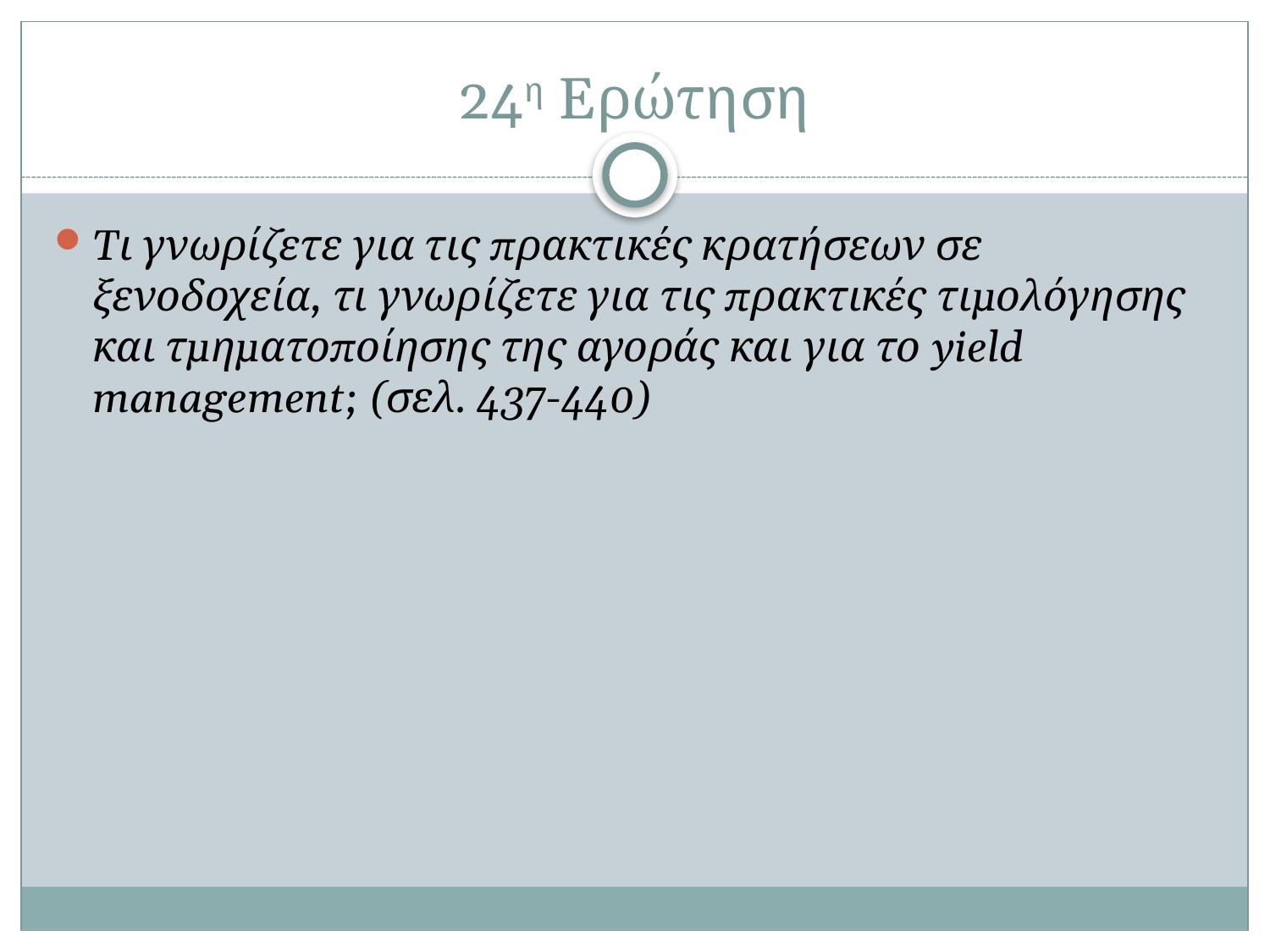

# 24η Ερώτηση
Τι γνωρίζετε για τις πρακτικές κρατήσεων σε ξενοδοχεία, τι γνωρίζετε για τις πρακτικές τιμολόγησης και τμηματοποίησης της αγοράς και για το yield management; (σελ. 437-440)